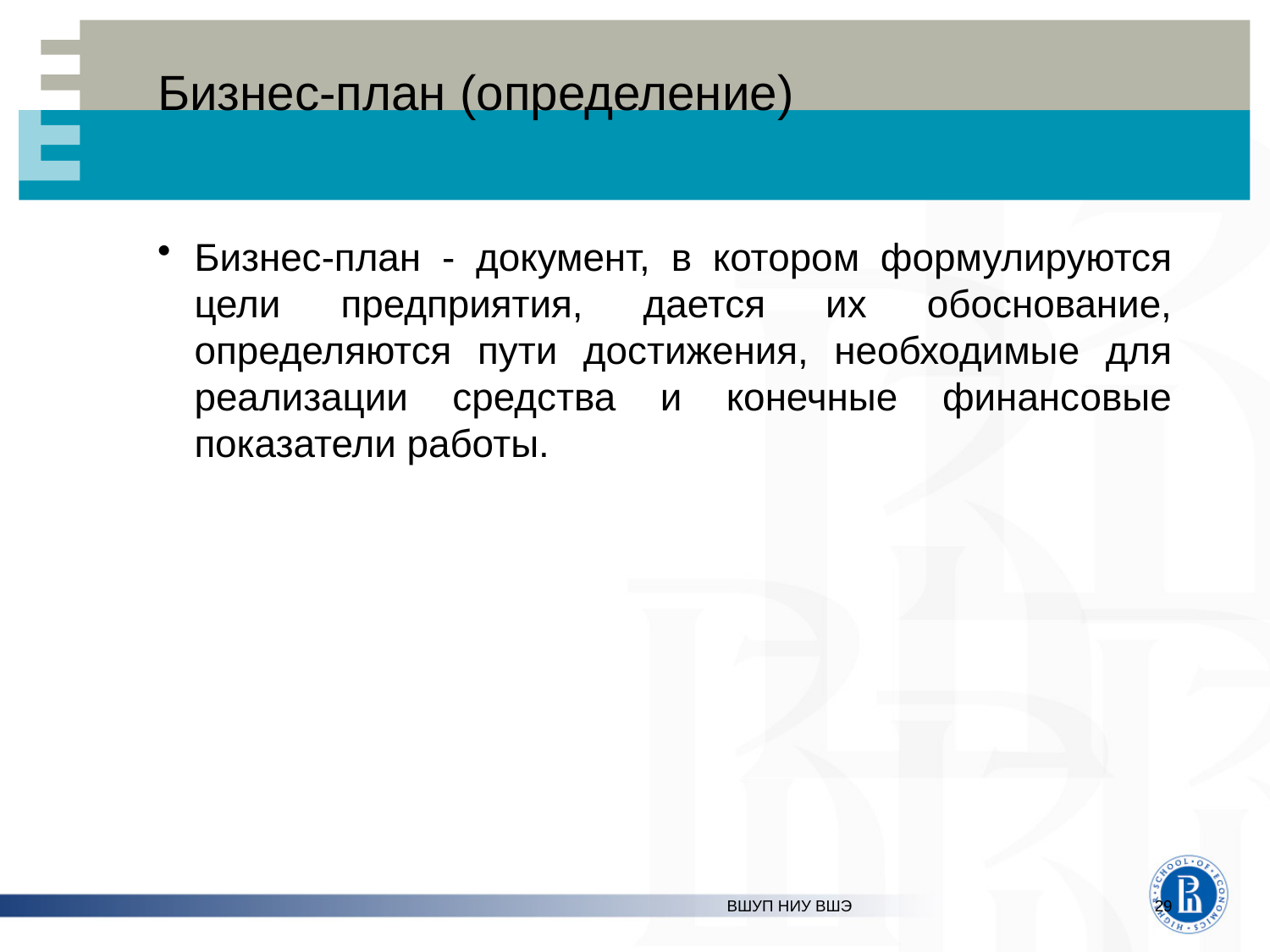

# Бизнес-план (определение)
Бизнес-план - документ, в котором формулируются цели предприятия, дается их обоснование, определяются пути достижения, необходимые для реализации средства и конечные финансовые показатели работы.
ВШУП НИУ ВШЭ
29